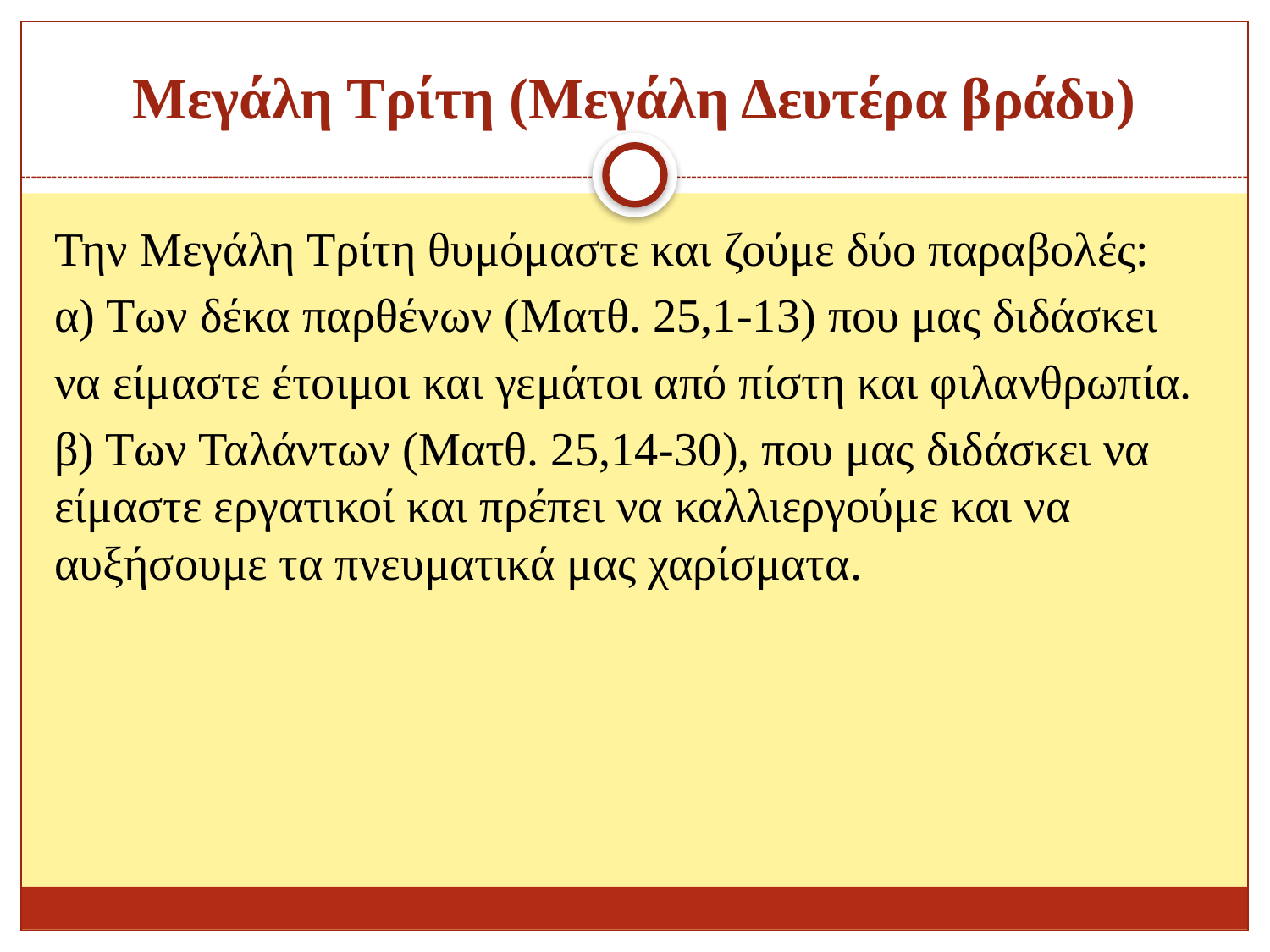

# Μεγάλη Τρίτη (Μεγάλη Δευτέρα βράδυ)
Την Μεγάλη Τρίτη θυμόμαστε και ζούμε δύο παραβολές:
α) Των δέκα παρθένων (Ματθ. 25,1-13) που μας διδάσκει
να είμαστε έτοιμοι και γεμάτοι από πίστη και φιλανθρωπία.
β) Των Ταλάντων (Ματθ. 25,14-30), που μας διδάσκει να είμαστε εργατικοί και πρέπει να καλλιεργούμε και να αυξήσουμε τα πνευματικά μας χαρίσματα.